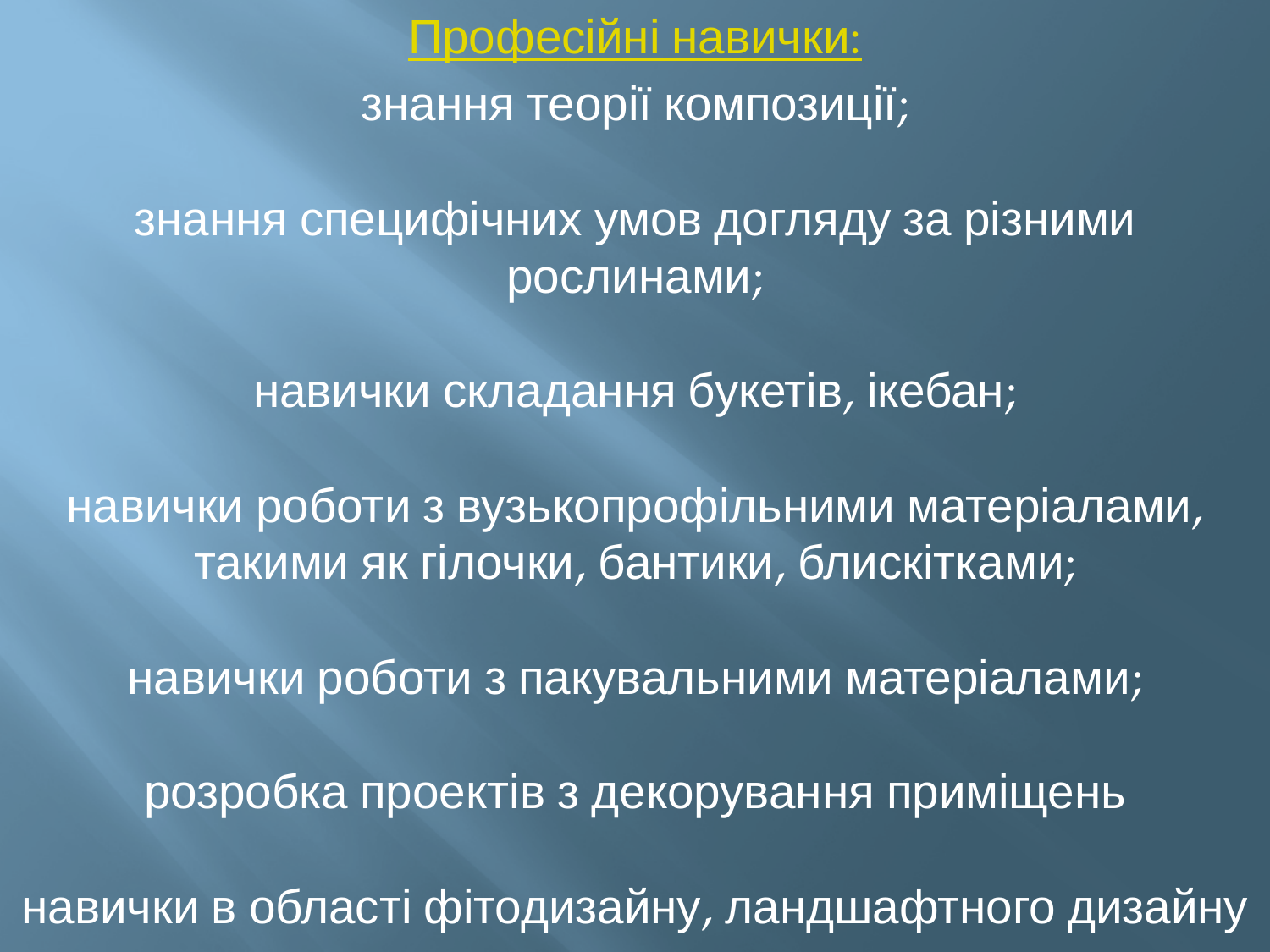

Професійні навички:
знання теорії композиції;
знання специфічних умов догляду за різними рослинами;
навички складання букетів, ікебан;
навички роботи з вузькопрофільними матеріалами, такими як гілочки, бантики, блискітками;
навички роботи з пакувальними матеріалами;
розробка проектів з декорування приміщень
навички в області фітодизайну, ландшафтного дизайну